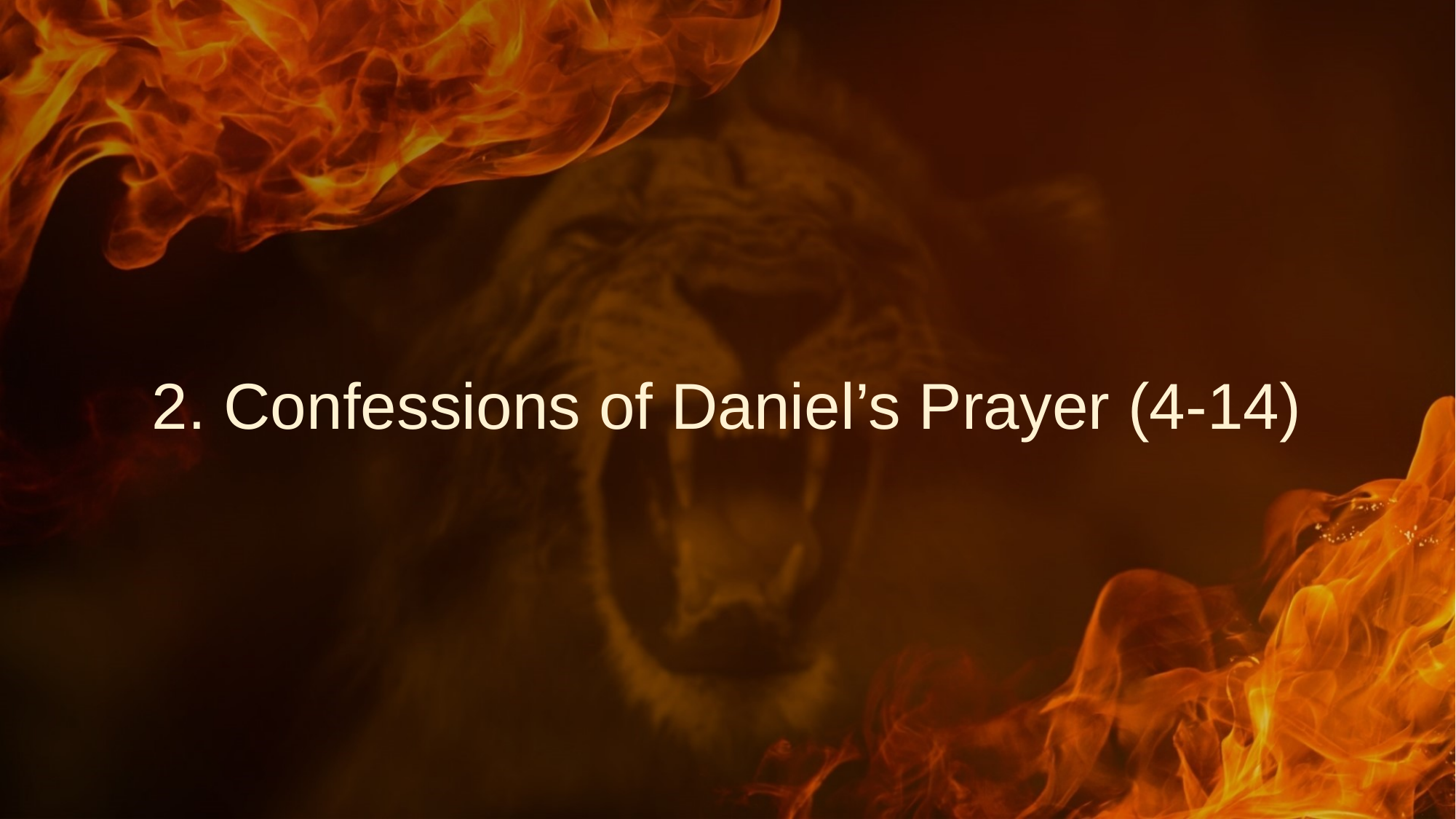

# 2. Confessions of Daniel’s Prayer (4-14)